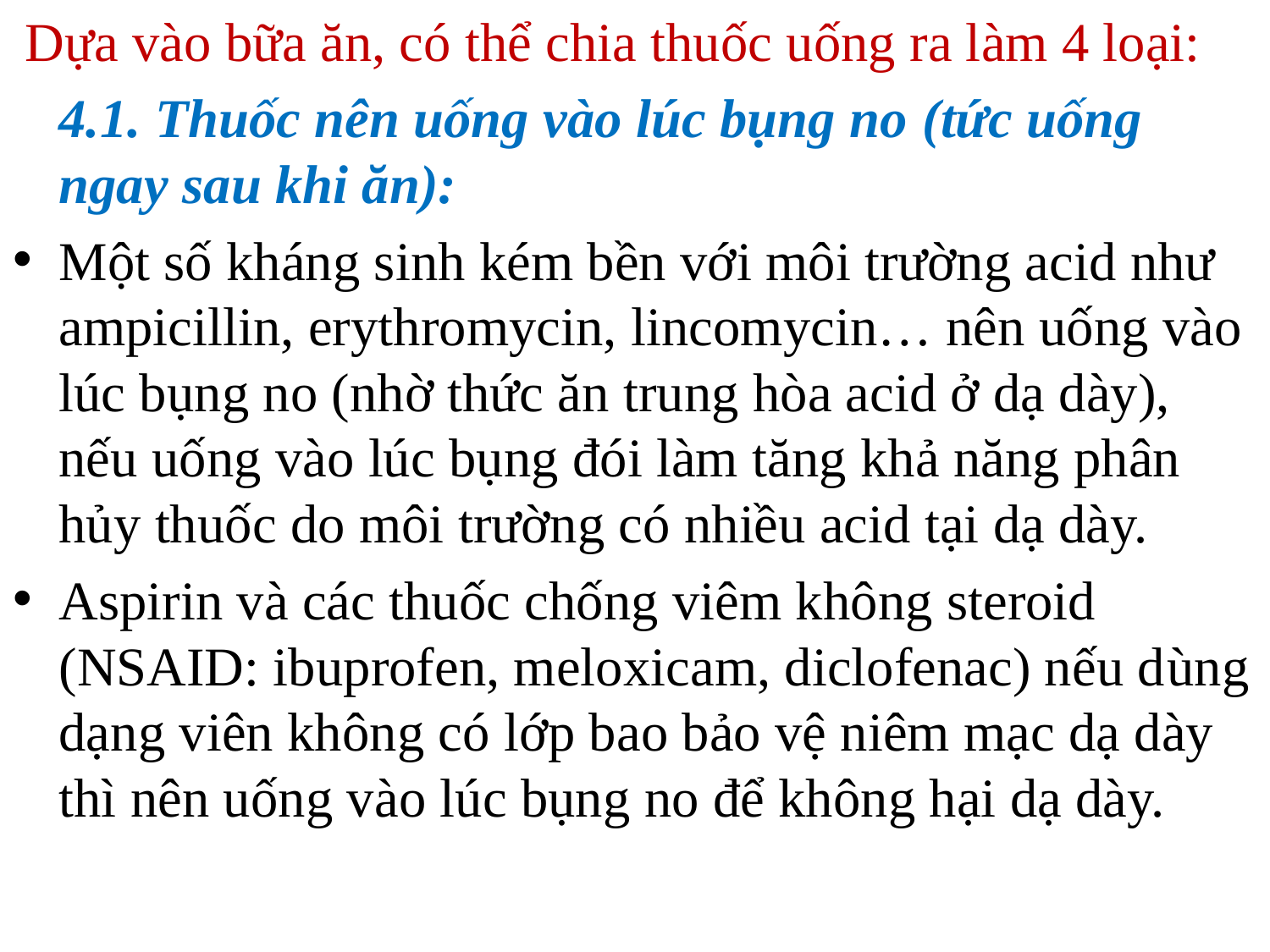

Dựa vào bữa ăn, có thể chia thuốc uống ra làm 4 loại:
	4.1. Thuốc nên uống vào lúc bụng no (tức uống ngay sau khi ăn):
Một số kháng sinh kém bền với môi trường acid như ampicillin, erythromycin, lincomycin… nên uống vào lúc bụng no (nhờ thức ăn trung hòa acid ở dạ dày),  nếu uống vào lúc bụng đói làm tăng khả năng phân hủy thuốc do môi trường có nhiều acid tại dạ dày.
Aspirin và các thuốc chống viêm không steroid (NSAID: ibuprofen, meloxicam, diclofenac) nếu dùng dạng viên không có lớp bao bảo vệ niêm mạc dạ dày thì nên uống vào lúc bụng no để không hại dạ dày.